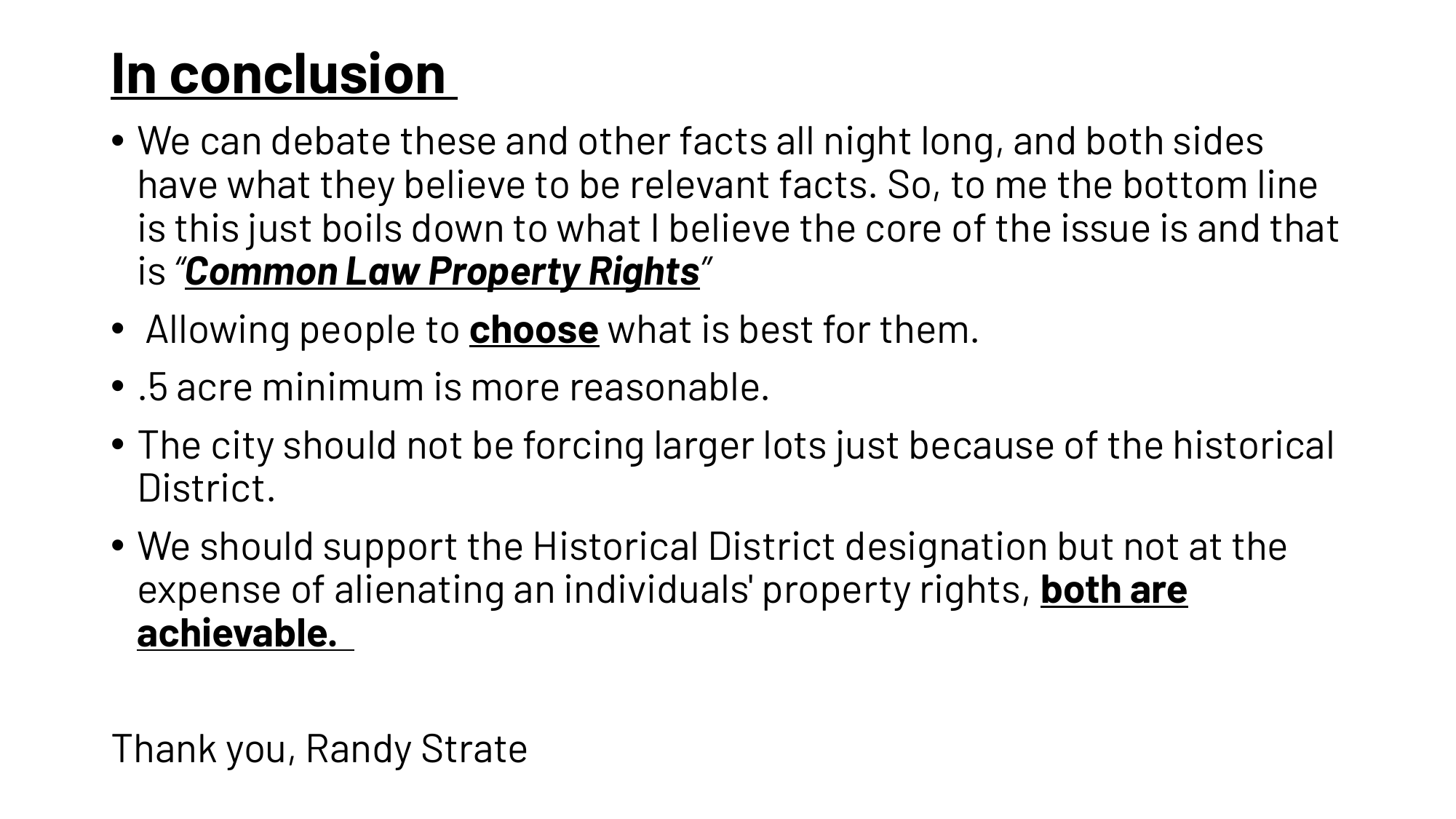

In conclusion
We can debate these and other facts all night long, and both sides have what they believe to be relevant facts. So, to me the bottom line is this just boils down to what I believe the core of the issue is and that is “Common Law Property Rights”
 Allowing people to choose what is best for them.
.5 acre minimum is more reasonable.
The city should not be forcing larger lots just because of the historical District.
We should support the Historical District designation but not at the expense of alienating an individuals' property rights, both are achievable.

Thank you, Randy Strate